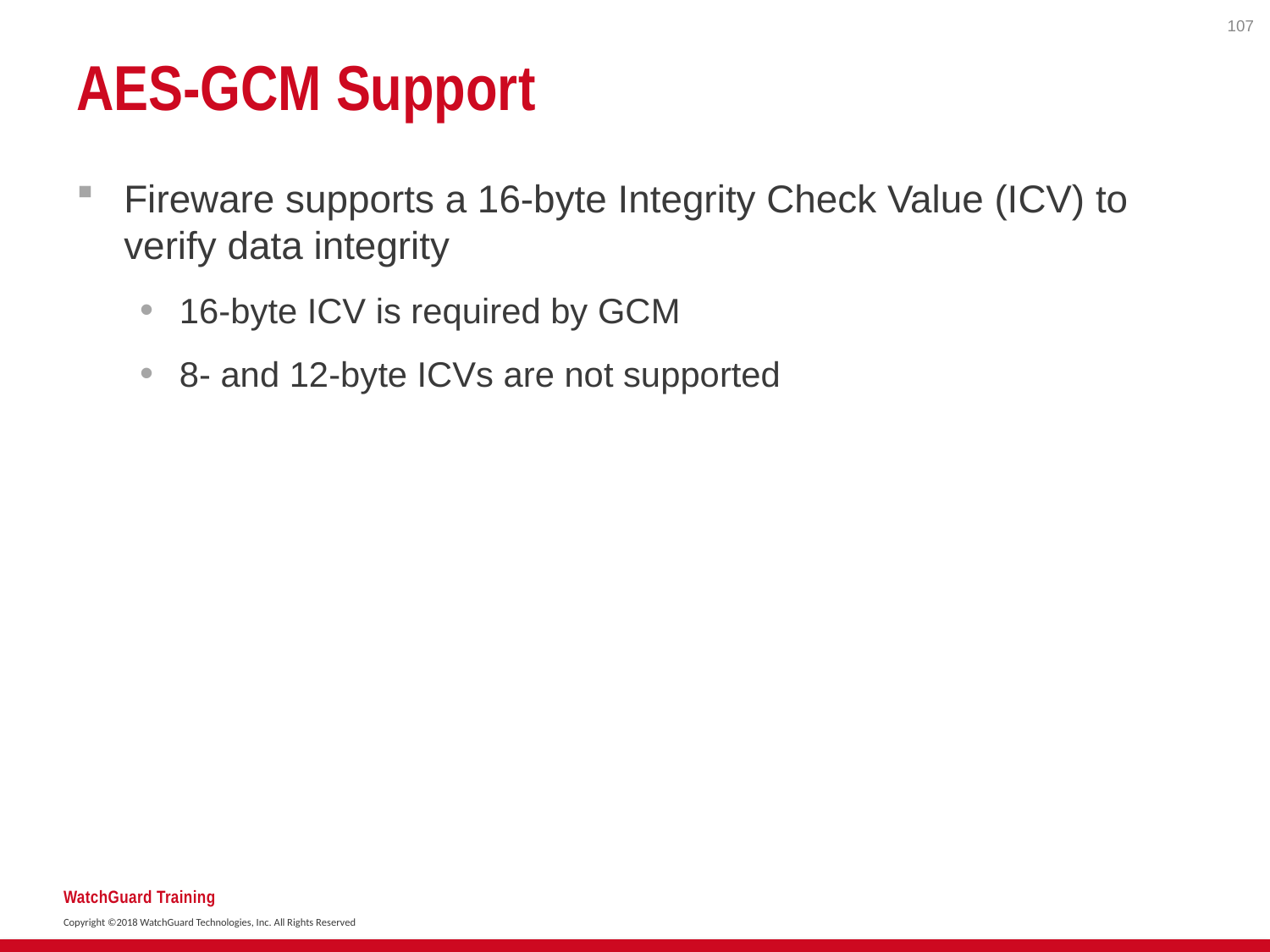

107
# AES-GCM Support
Fireware supports a 16-byte Integrity Check Value (ICV) to verify data integrity
16-byte ICV is required by GCM
8- and 12-byte ICVs are not supported